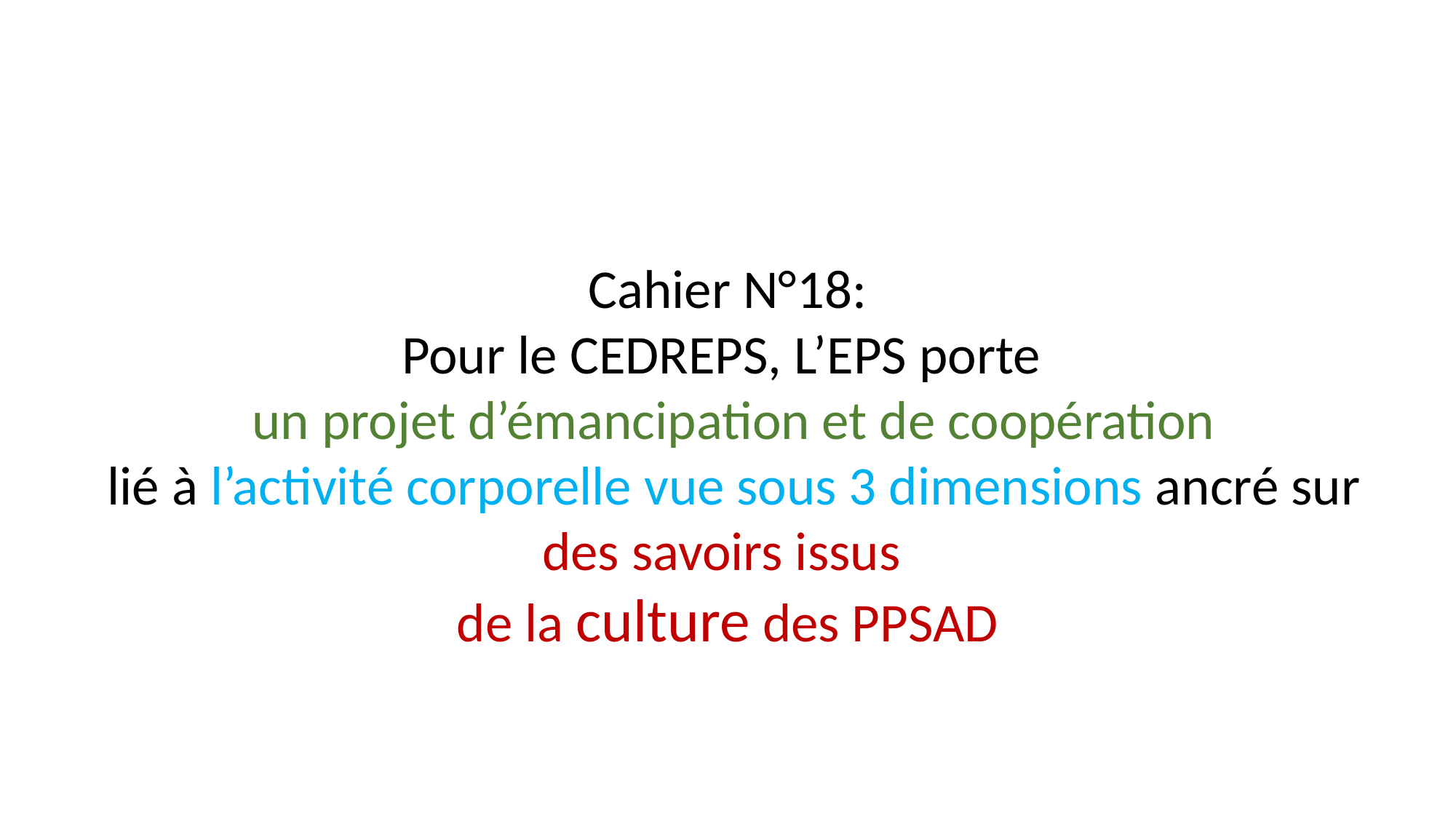

Cahier N°18:
Pour le CEDREPS, L’EPS porte
 un projet d’émancipation et de coopération
 lié à l’activité corporelle vue sous 3 dimensions ancré sur des savoirs issus
de la culture des PPSAD